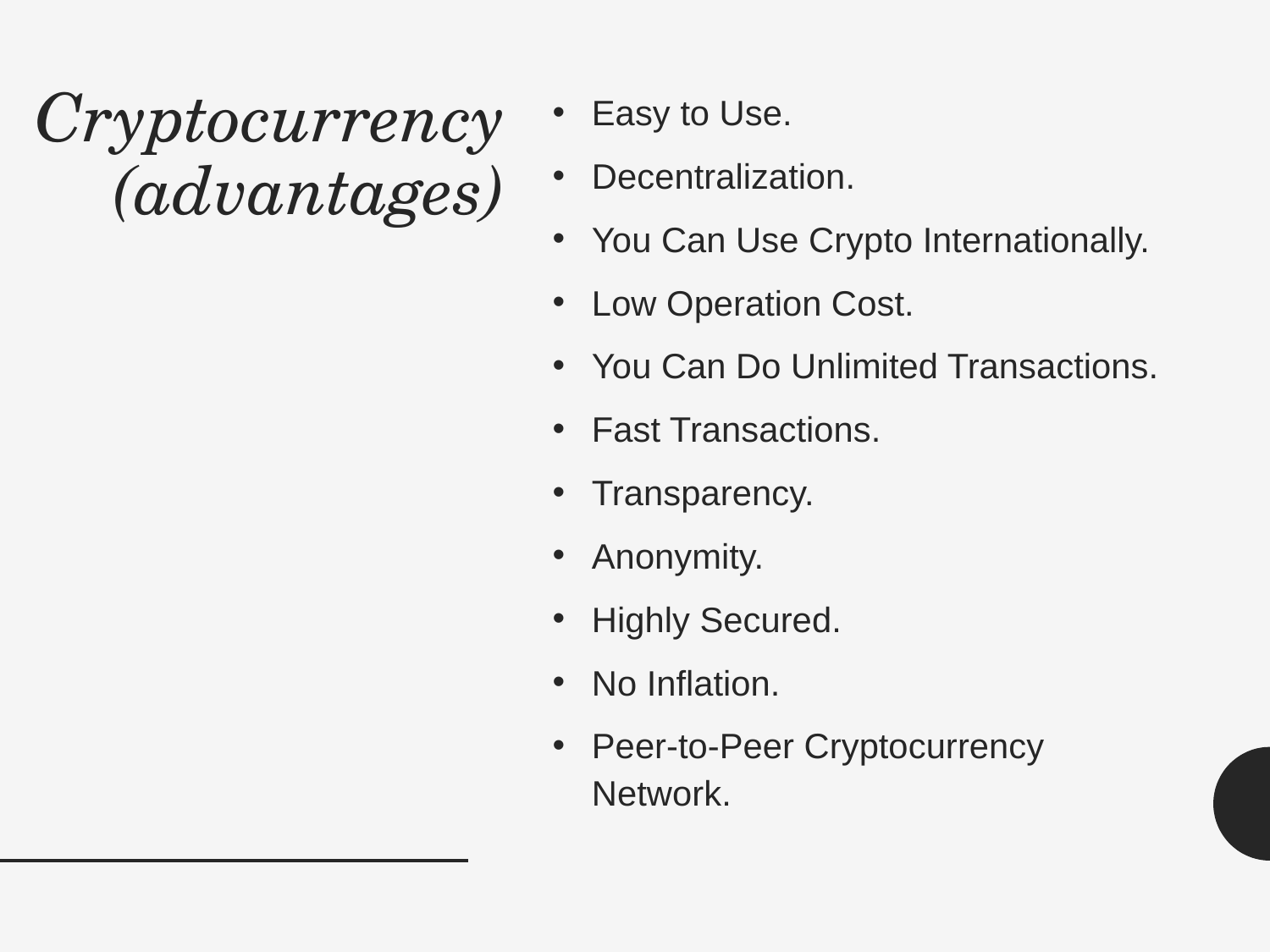

# Cryptocurrency (advantages)
Easy to Use.
Decentralization.
You Can Use Crypto Internationally.
Low Operation Cost.
You Can Do Unlimited Transactions.
Fast Transactions.
Transparency.
Anonymity.
Highly Secured.
No Inflation.
Peer-to-Peer Cryptocurrency Network.